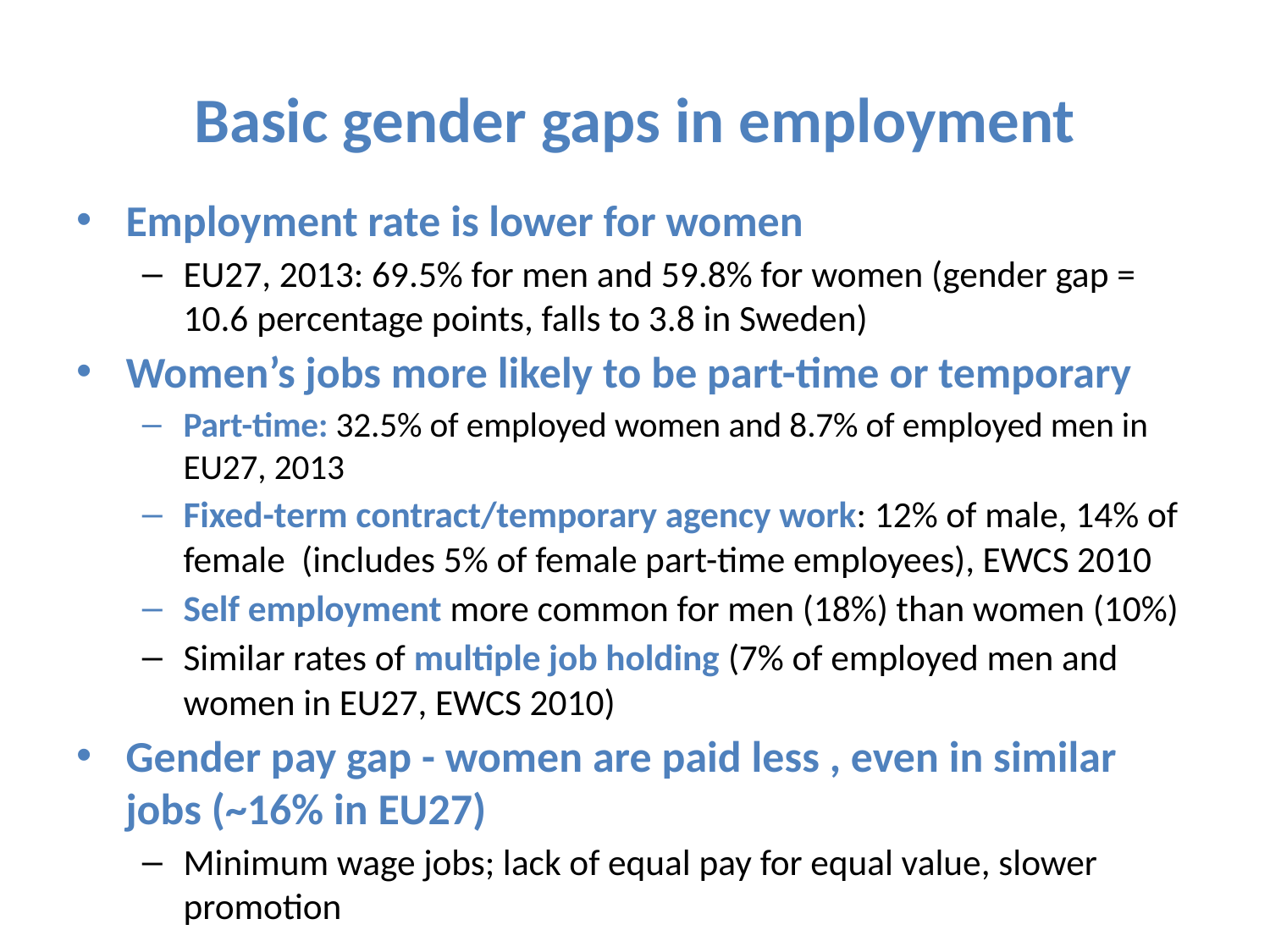

# Basic gender gaps in employment
Employment rate is lower for women
EU27, 2013: 69.5% for men and 59.8% for women (gender gap = 10.6 percentage points, falls to 3.8 in Sweden)
Women’s jobs more likely to be part-time or temporary
Part-time: 32.5% of employed women and 8.7% of employed men in EU27, 2013
Fixed-term contract/temporary agency work: 12% of male, 14% of female  (includes 5% of female part-time employees), EWCS 2010
Self employment more common for men (18%) than women (10%)
Similar rates of multiple job holding (7% of employed men and women in EU27, EWCS 2010)
Gender pay gap - women are paid less , even in similar jobs (~16% in EU27)
Minimum wage jobs; lack of equal pay for equal value, slower promotion